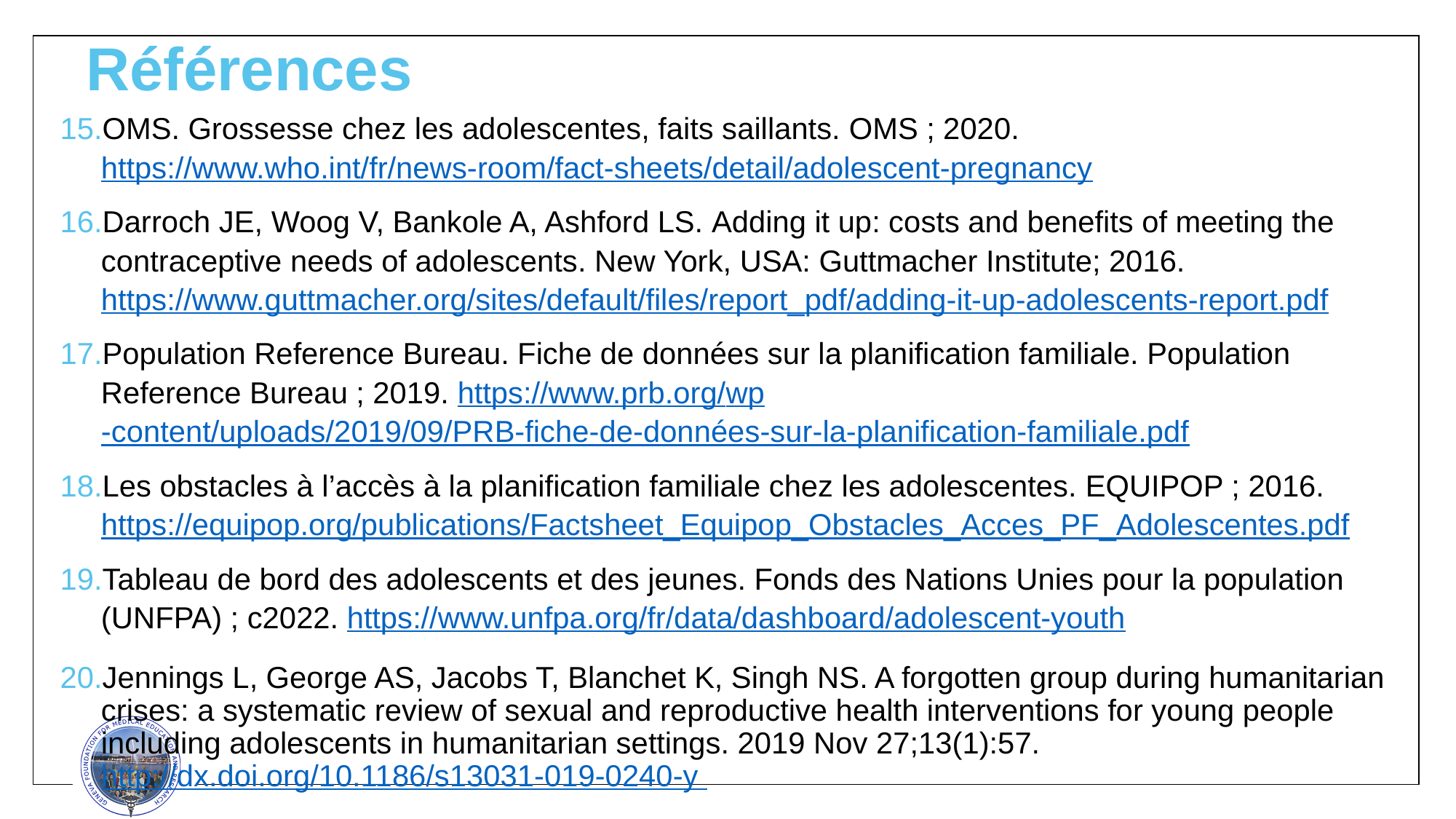

# Références
OMS. Grossesse chez les adolescentes, faits saillants. OMS ; 2020. https://www.who.int/fr/news-room/fact-sheets/detail/adolescent-pregnancy
Darroch JE, Woog V, Bankole A, Ashford LS. Adding it up: costs and benefits of meeting the contraceptive needs of adolescents. New York, USA: Guttmacher Institute; 2016. https://www.guttmacher.org/sites/default/files/report_pdf/adding-it-up-adolescents-report.pdf
Population Reference Bureau. Fiche de données sur la planification familiale. Population Reference Bureau ; 2019. https://www.prb.org/wp-content/uploads/2019/09/PRB-fiche-de-données-sur-la-planification-familiale.pdf
Les obstacles à l’accès à la planification familiale chez les adolescentes. EQUIPOP ; 2016. https://equipop.org/publications/Factsheet_Equipop_Obstacles_Acces_PF_Adolescentes.pdf
Tableau de bord des adolescents et des jeunes. Fonds des Nations Unies pour la population (UNFPA) ; c2022. https://www.unfpa.org/fr/data/dashboard/adolescent-youth
Jennings L, George AS, Jacobs T, Blanchet K, Singh NS. A forgotten group during humanitarian crises: a systematic review of sexual and reproductive health interventions for young people including adolescents in humanitarian settings. 2019 Nov 27;13(1):57. http://dx.doi.org/10.1186/s13031-019-0240-y